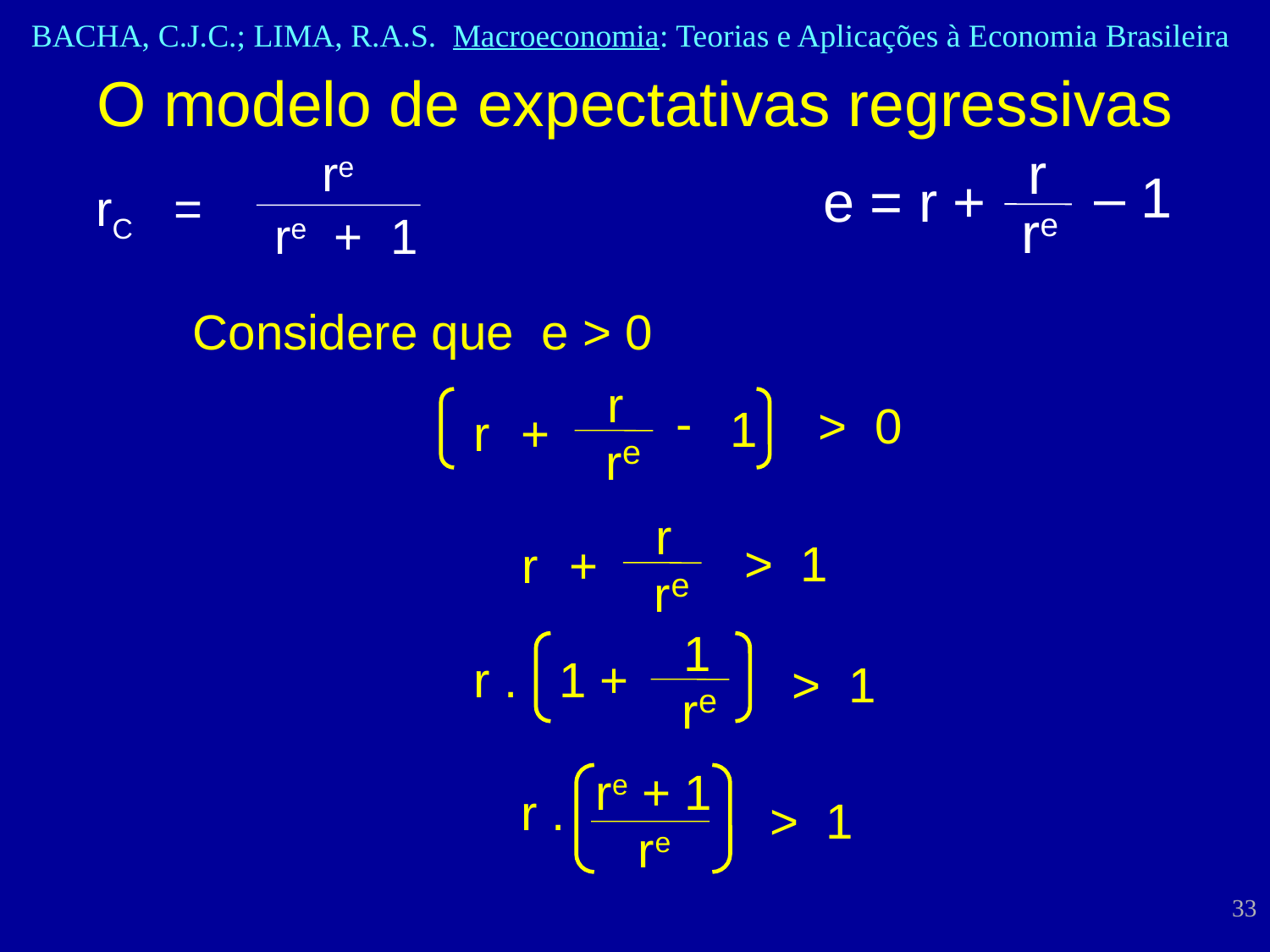

O modelo de expectativas regressivas

r

– 1
e = r +
re

re
rC   =
re  +  1

Considere que  e > 0

r

-
  1
r
 +

r
e
 >  0

r

r
 +

r
e
 >  1

1

r .   1 +
 >  1

r
e
re + 1

r .
 >  1
re

33